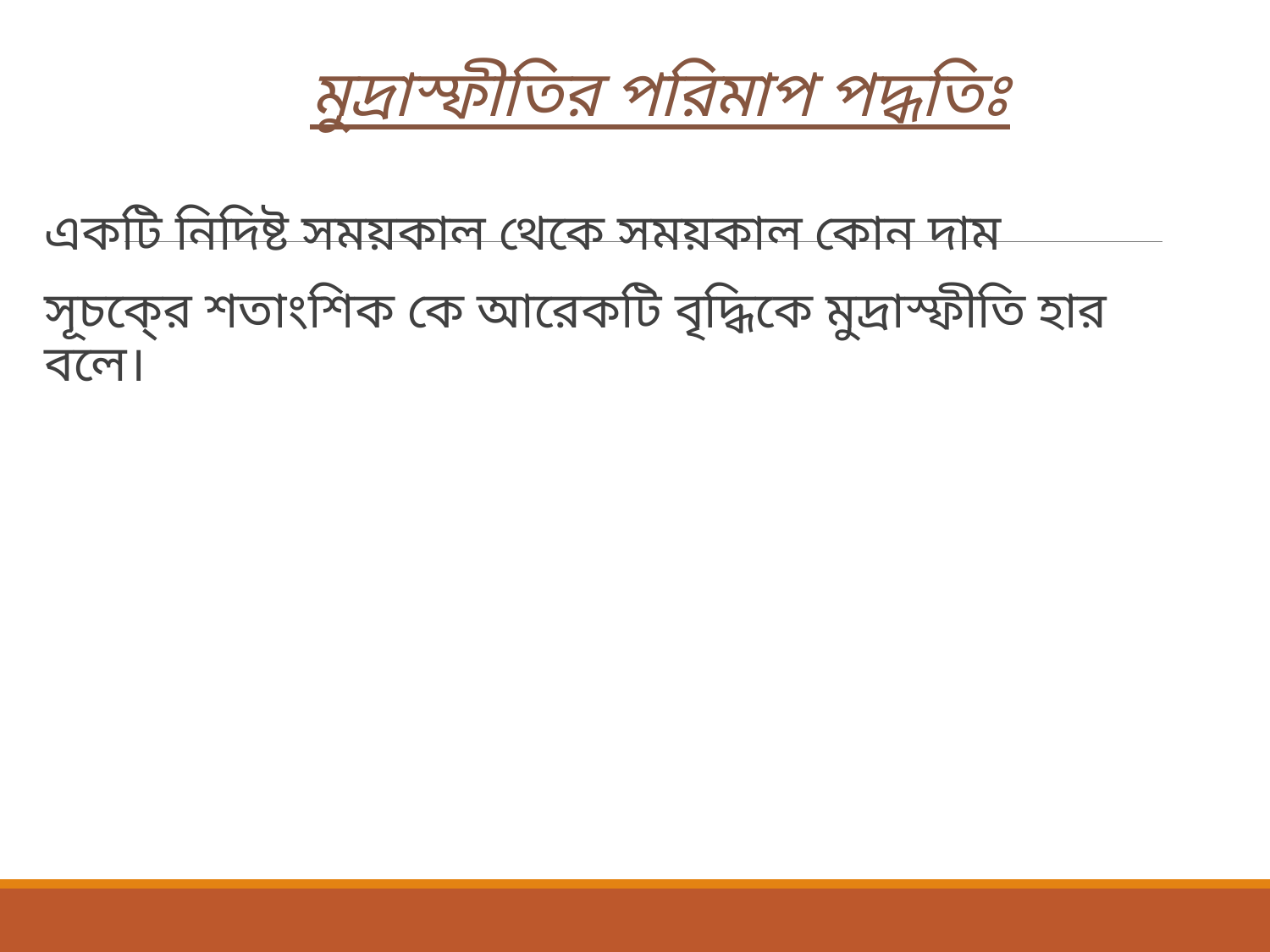

# মুদ্রাস্ফীতির পরিমাপ পদ্ধতিঃ
একটি নিদিষ্ট সময়কাল থেকে সময়কাল কোন দাম
সূচকে্র শতাংশিক কে আরেকটি বৃদ্ধিকে মুদ্রাস্ফীতি হার বলে।